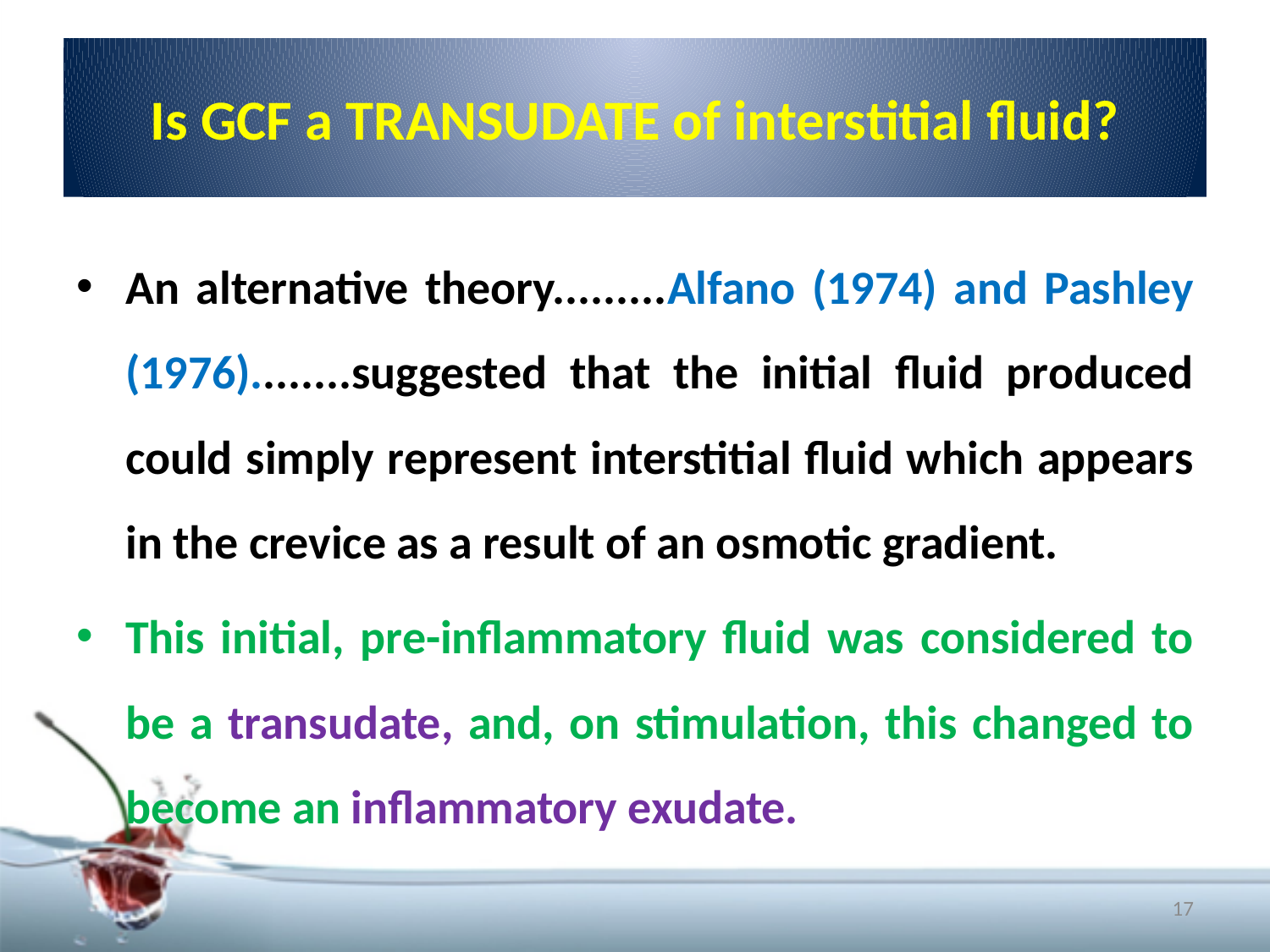

# Is GCF a TRANSUDATE of interstitial fluid?
An alternative theory.........Alfano (1974) and Pashley (1976)........suggested that the initial fluid produced could simply represent interstitial fluid which appears in the crevice as a result of an osmotic gradient.
This initial, pre-inflammatory fluid was considered to be a transudate, and, on stimulation, this changed to become an inflammatory exudate.
17